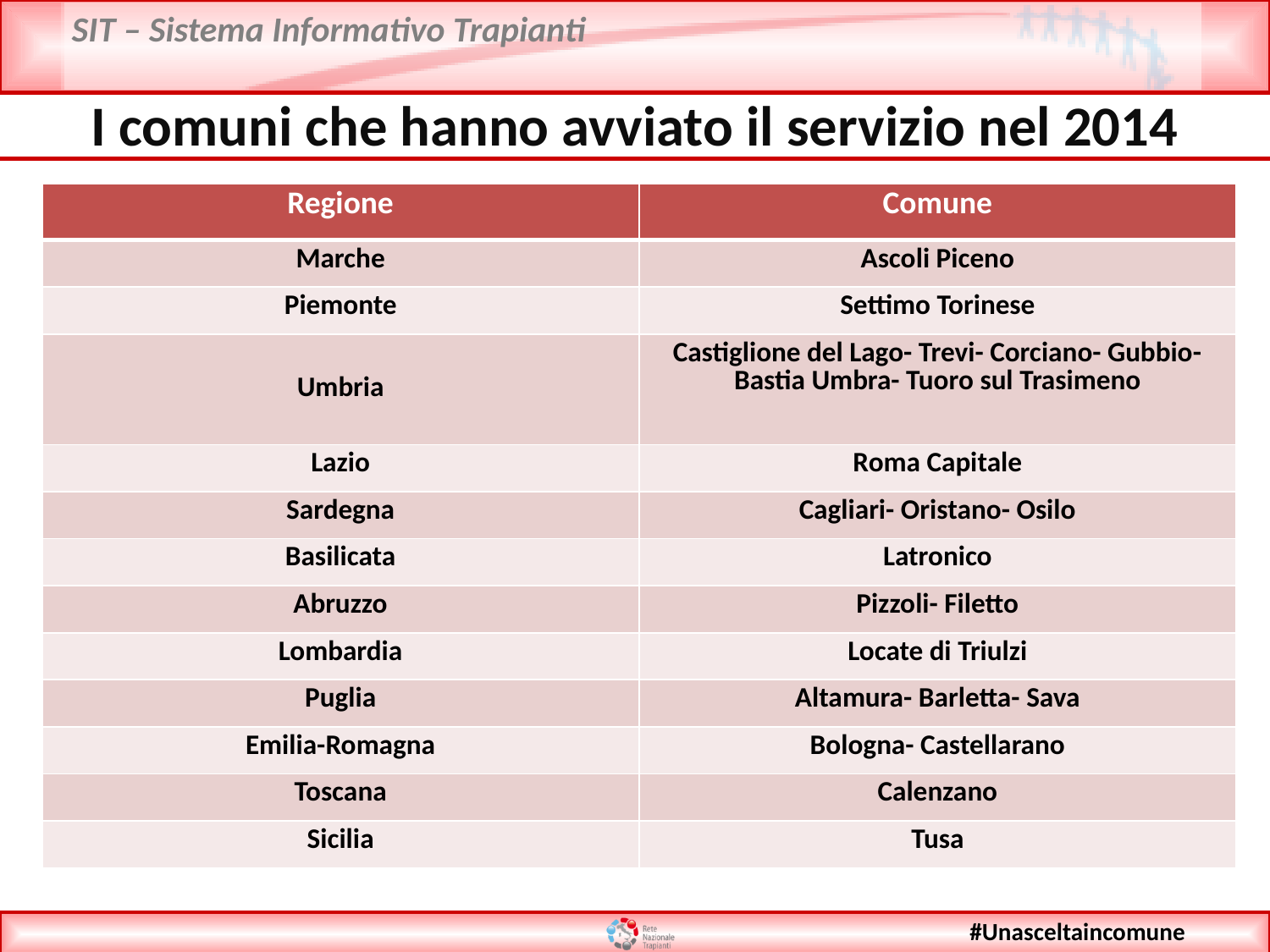

I comuni che hanno avviato il servizio nel 2014
| Regione | Comune |
| --- | --- |
| Marche | Ascoli Piceno |
| Piemonte | Settimo Torinese |
| Umbria | Castiglione del Lago- Trevi- Corciano- Gubbio- Bastia Umbra- Tuoro sul Trasimeno |
| Lazio | Roma Capitale |
| Sardegna | Cagliari- Oristano- Osilo |
| Basilicata | Latronico |
| Abruzzo | Pizzoli- Filetto |
| Lombardia | Locate di Triulzi |
| Puglia | Altamura- Barletta- Sava |
| Emilia-Romagna | Bologna- Castellarano |
| Toscana | Calenzano |
| Sicilia | Tusa |
#Unasceltaincomune